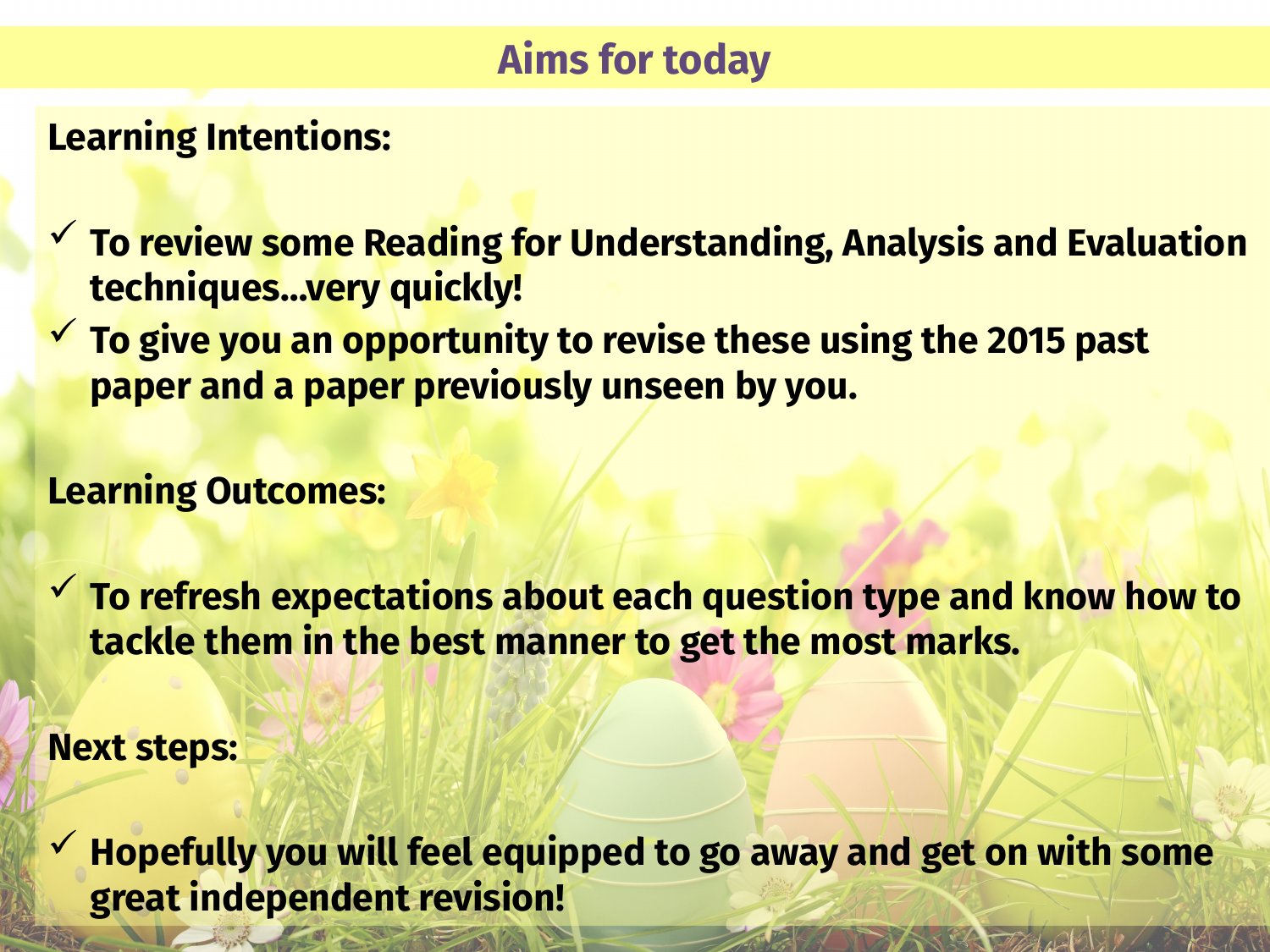

# Aims for today
Learning Intentions:

To review some Reading for Understanding, Analysis and Evaluation techniques…very quickly!
To give you an opportunity to revise these using the 2015 past paper and a paper previously unseen by you.

Learning Outcomes:

To refresh expectations about each question type and know how to tackle them in the best manner to get the most marks.

Next steps:

Hopefully you will feel equipped to go away and get on with some great independent revision!